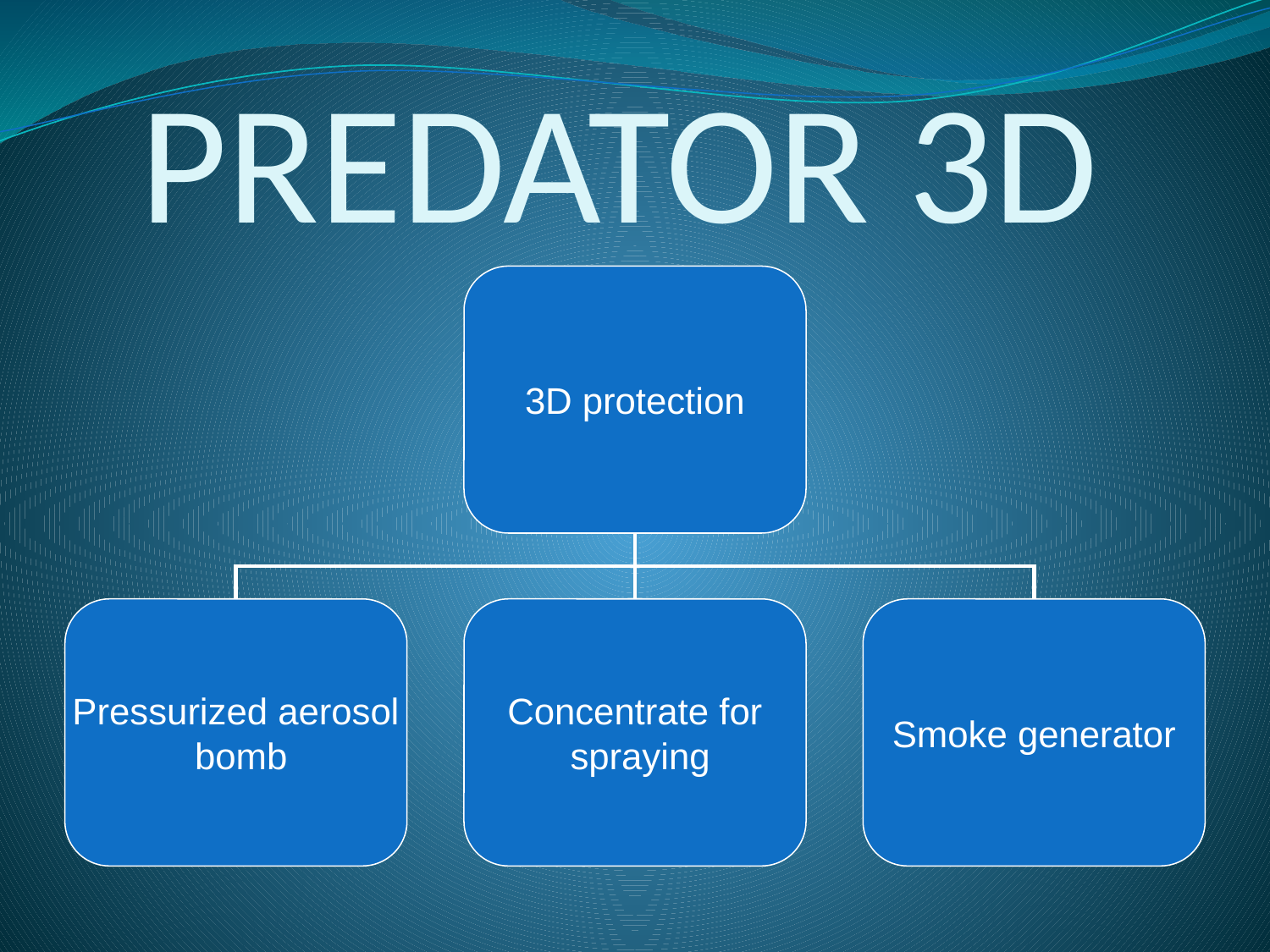

PREDATOR 3D
3D protection

Pressurized aerosol
 bomb

Concentrate for
 spraying
Smoke generator